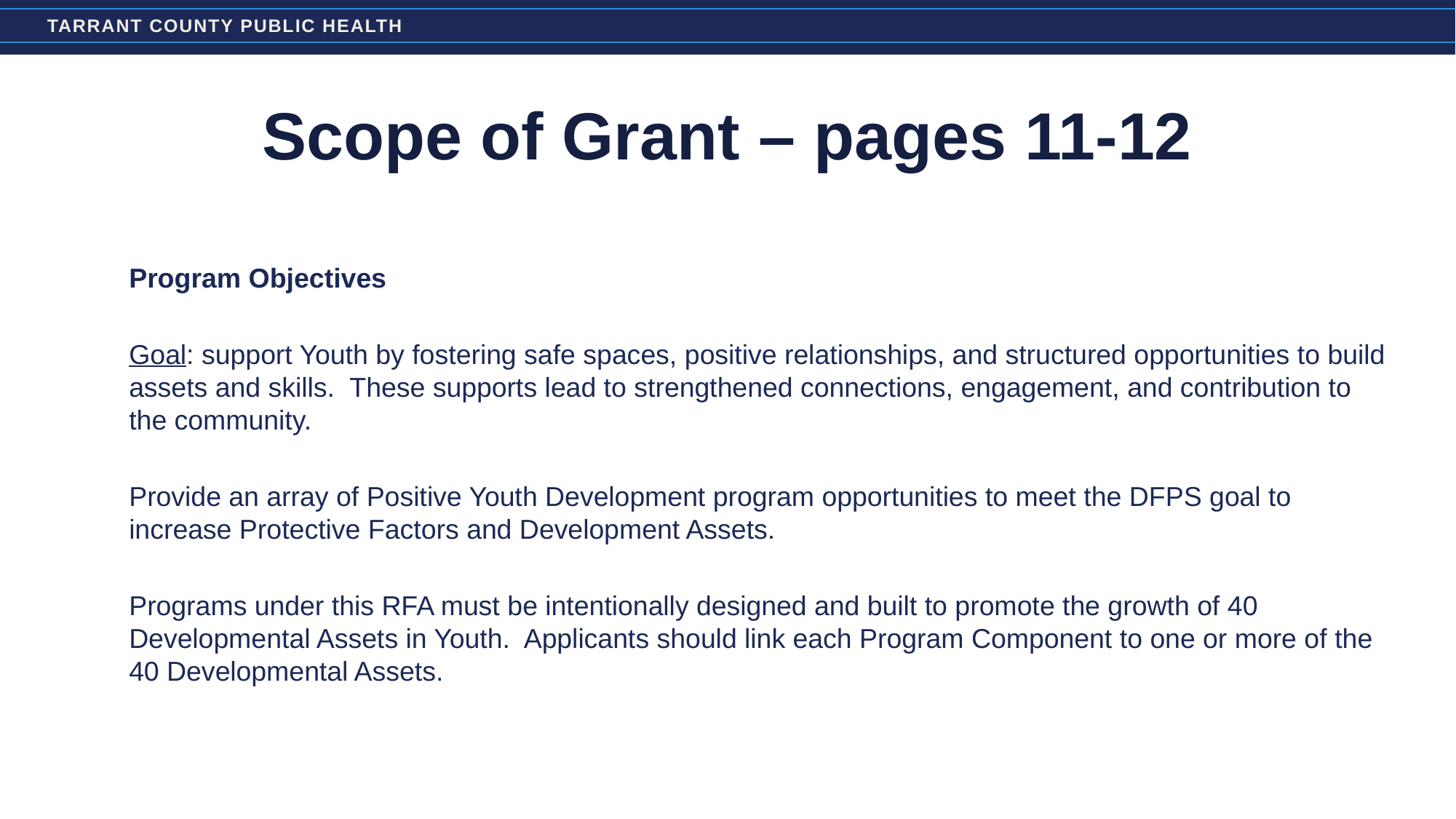

# Scope of Grant – pages 11-12
Program Objectives

Goal: support Youth by fostering safe spaces, positive relationships, and structured opportunities to build assets and skills.  These supports lead to strengthened connections, engagement, and contribution to the community.

Provide an array of Positive Youth Development program opportunities to meet the DFPS goal to increase Protective Factors and Development Assets.

Programs under this RFA must be intentionally designed and built to promote the growth of 40 Developmental Assets in Youth.  Applicants should link each Program Component to one or more of the 40 Developmental Assets.